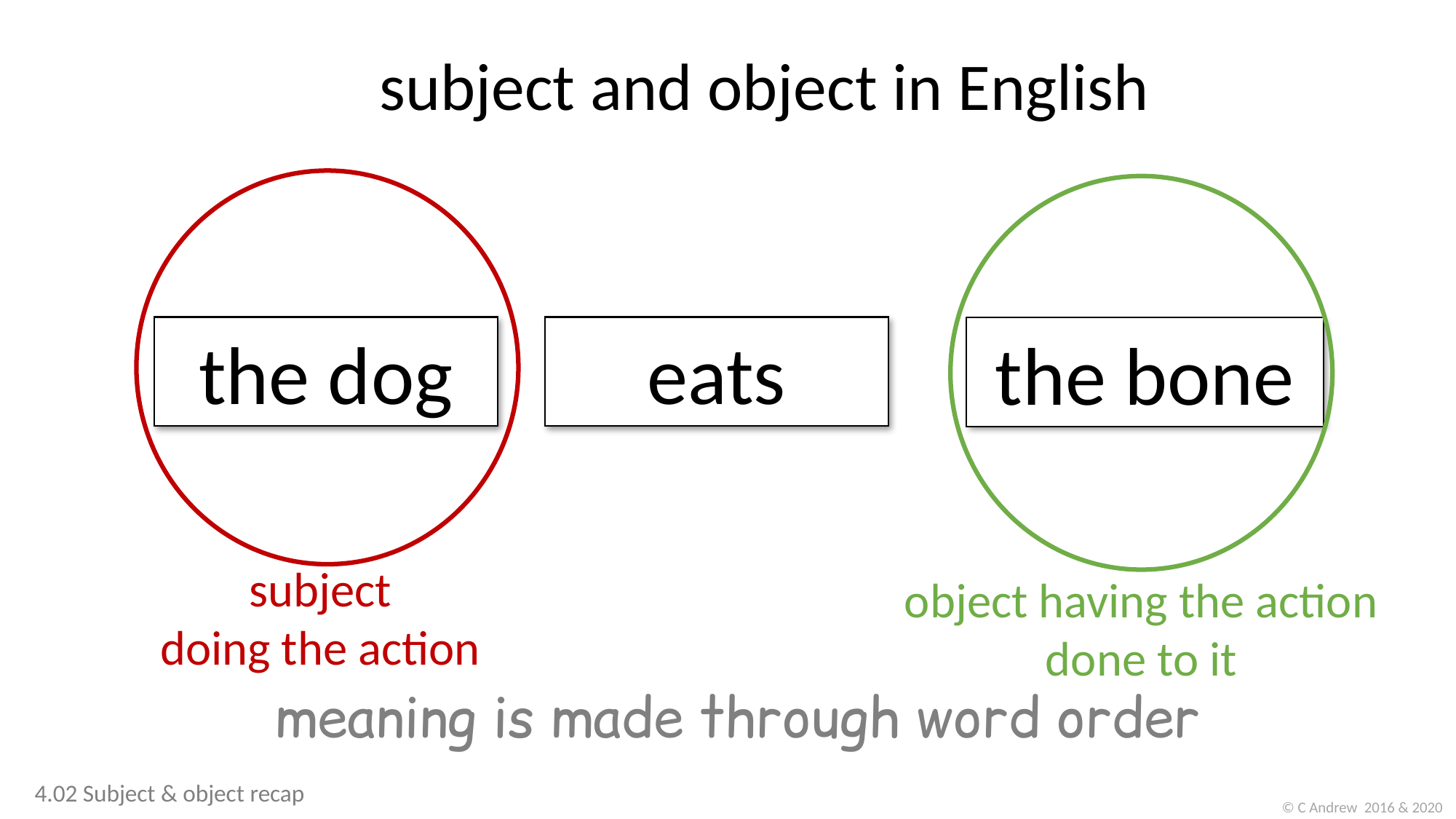

# subject and object in English

the dog
eats
the bone
subject
doing the action
object having the action done to it
meaning is made through word order
4.02 Subject & object recap